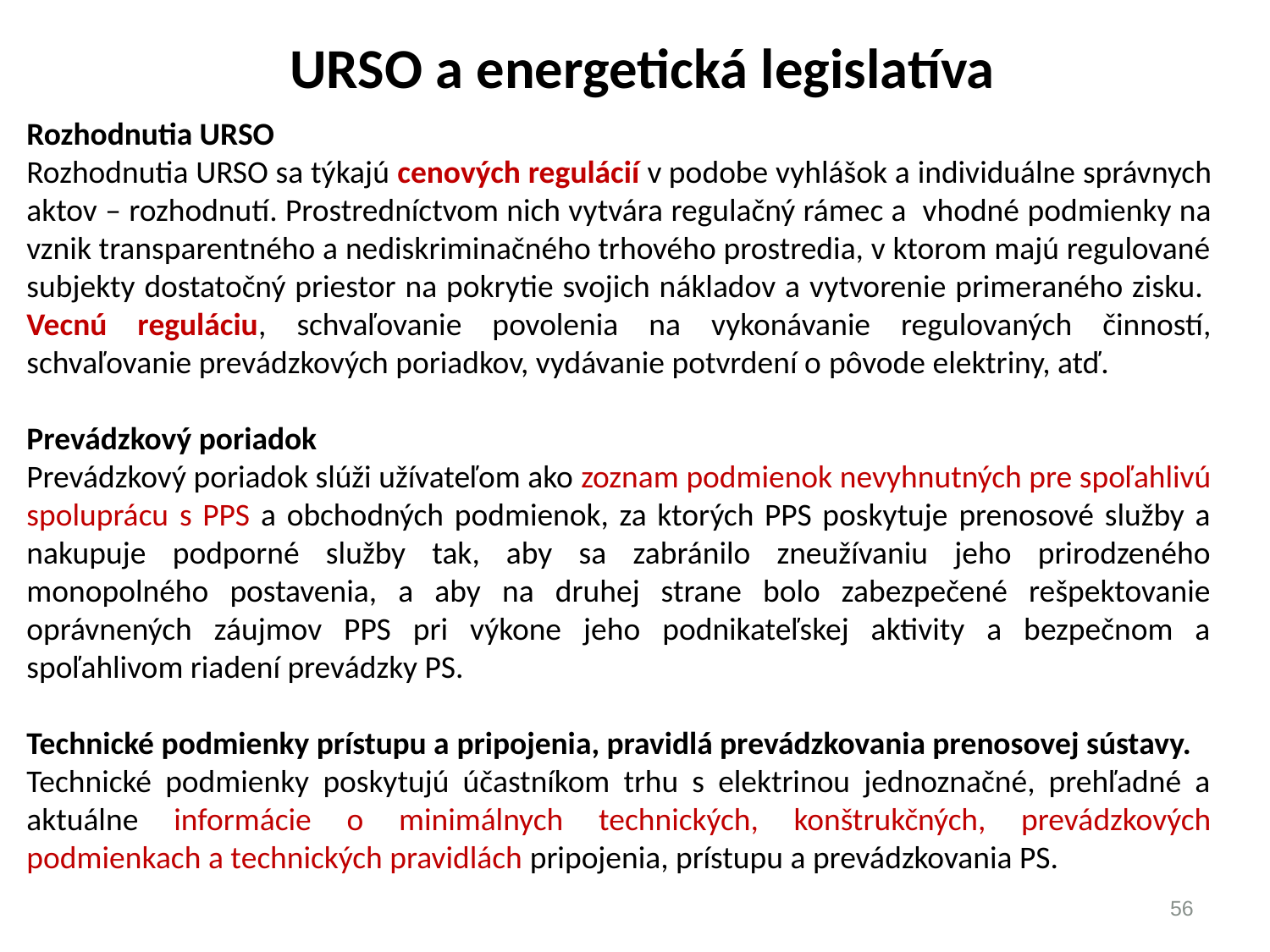

URSO a energetická legislatíva

#
Rozhodnutia URSO
Rozhodnutia URSO sa týkajú cenových regulácií v podobe vyhlášok a individuálne správnych aktov – rozhodnutí. Prostredníctvom nich vytvára regulačný rámec a  vhodné podmienky na vznik transparentného a nediskriminačného trhového prostredia, v ktorom majú regulované subjekty dostatočný priestor na pokrytie svojich nákladov a vytvorenie primeraného zisku.  Vecnú reguláciu, schvaľovanie povolenia na vykonávanie regulovaných činností, schvaľovanie prevádzkových poriadkov, vydávanie potvrdení o pôvode elektriny, atď.

Prevádzkový poriadok
Prevádzkový poriadok slúži užívateľom ako zoznam podmienok nevyhnutných pre spoľahlivú spoluprácu s PPS a obchodných podmienok, za ktorých PPS poskytuje prenosové služby a nakupuje podporné služby tak, aby sa zabránilo zneužívaniu jeho prirodzeného monopolného postavenia, a aby na druhej strane bolo zabezpečené rešpektovanie oprávnených záujmov PPS pri výkone jeho podnikateľskej aktivity a bezpečnom a spoľahlivom riadení prevádzky PS.

Technické podmienky prístupu a pripojenia, pravidlá prevádzkovania prenosovej sústavy.
Technické podmienky poskytujú účastníkom trhu s elektrinou jednoznačné, prehľadné a aktuálne informácie o minimálnych technických, konštrukčných, prevádzkových podmienkach a technických pravidlách pripojenia, prístupu a prevádzkovania PS.

56